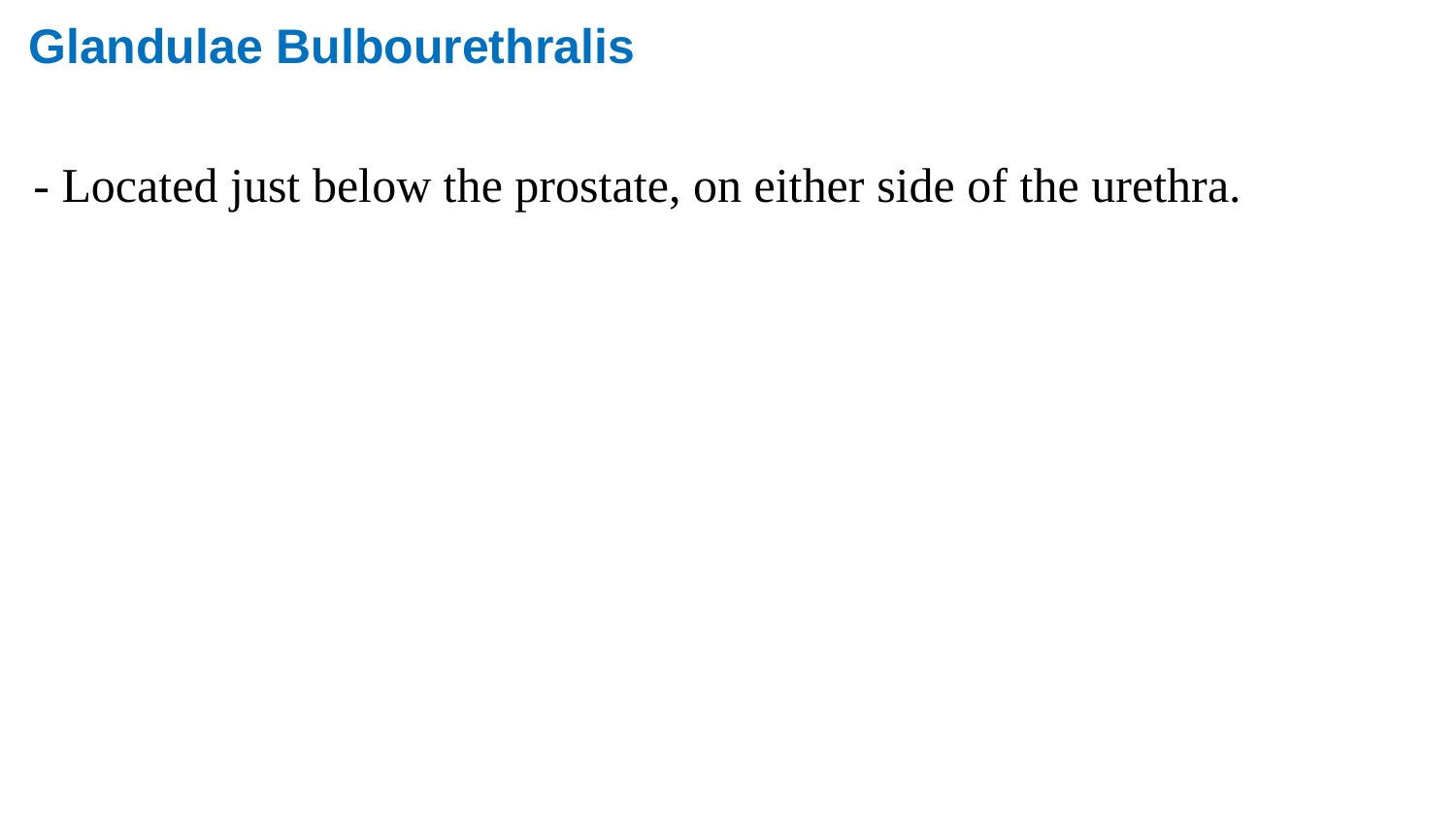

Glandulae Bulbourethralis
- Located just below the prostate, on either side of the urethra.